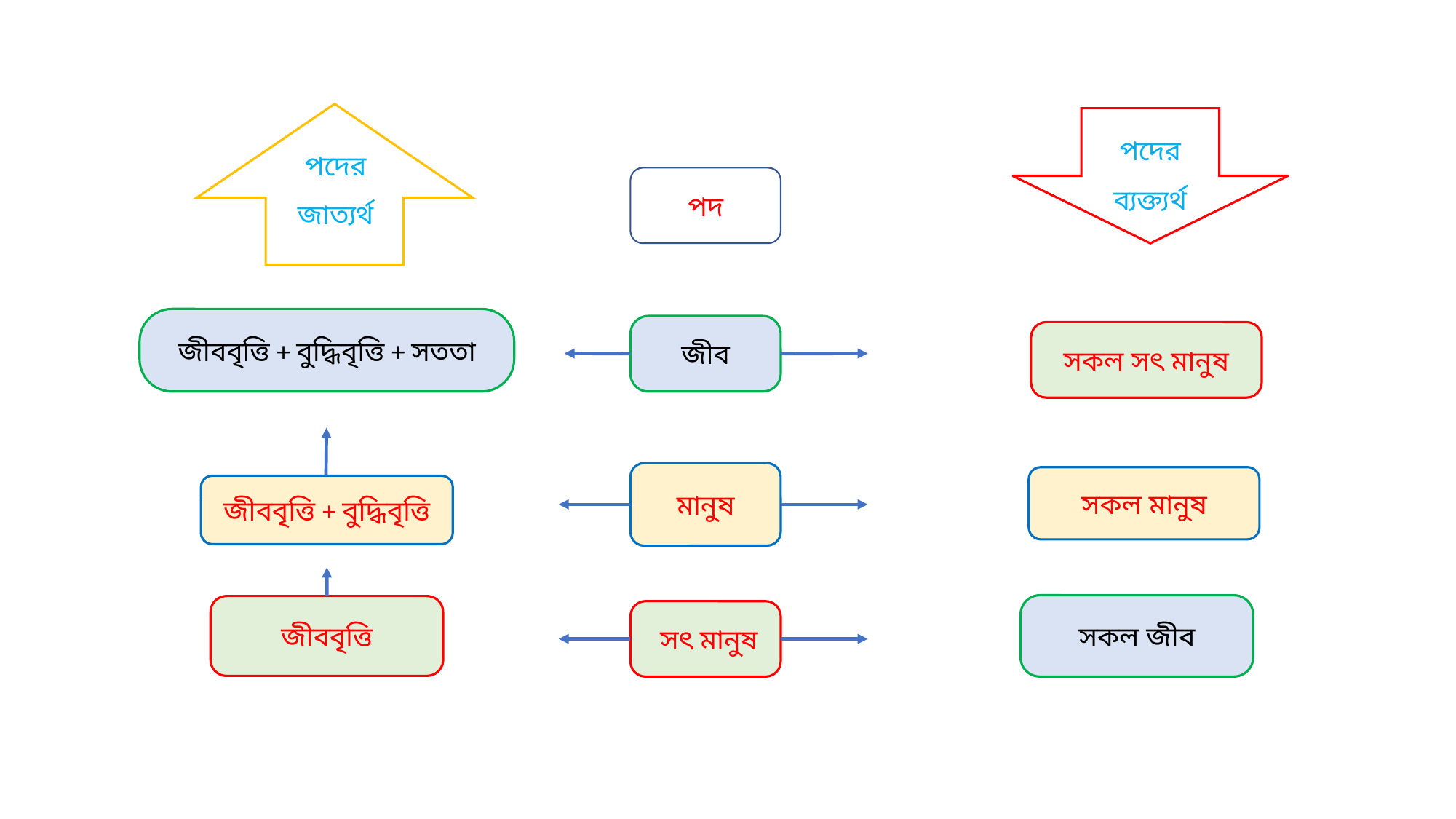

পদের
ব্যক্ত্যর্থ
পদের
জাত্যর্থ
পদ
জীববৃত্তি + বুদ্ধিবৃত্তি + সততা
জীব
সকল সৎ মানুষ
মানুষ
সকল মানুষ
জীববৃত্তি + বুদ্ধিবৃত্তি
সকল জীব
জীববৃত্তি
 সৎ মানুষ